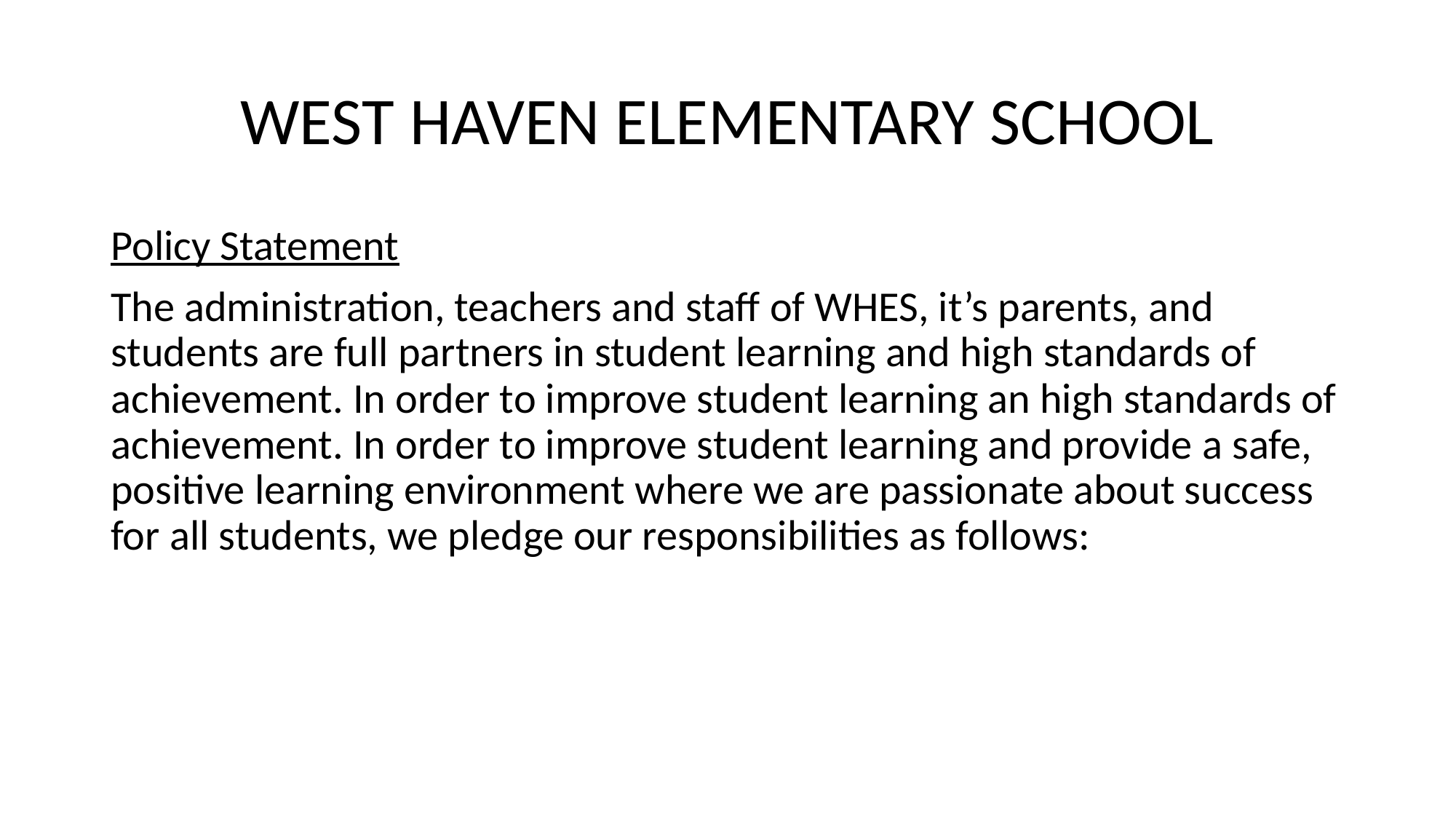

# WEST HAVEN ELEMENTARY SCHOOL
Policy Statement
The administration, teachers and staff of WHES, it’s parents, and students are full partners in student learning and high standards of achievement. In order to improve student learning an high standards of achievement. In order to improve student learning and provide a safe, positive learning environment where we are passionate about success for all students, we pledge our responsibilities as follows: